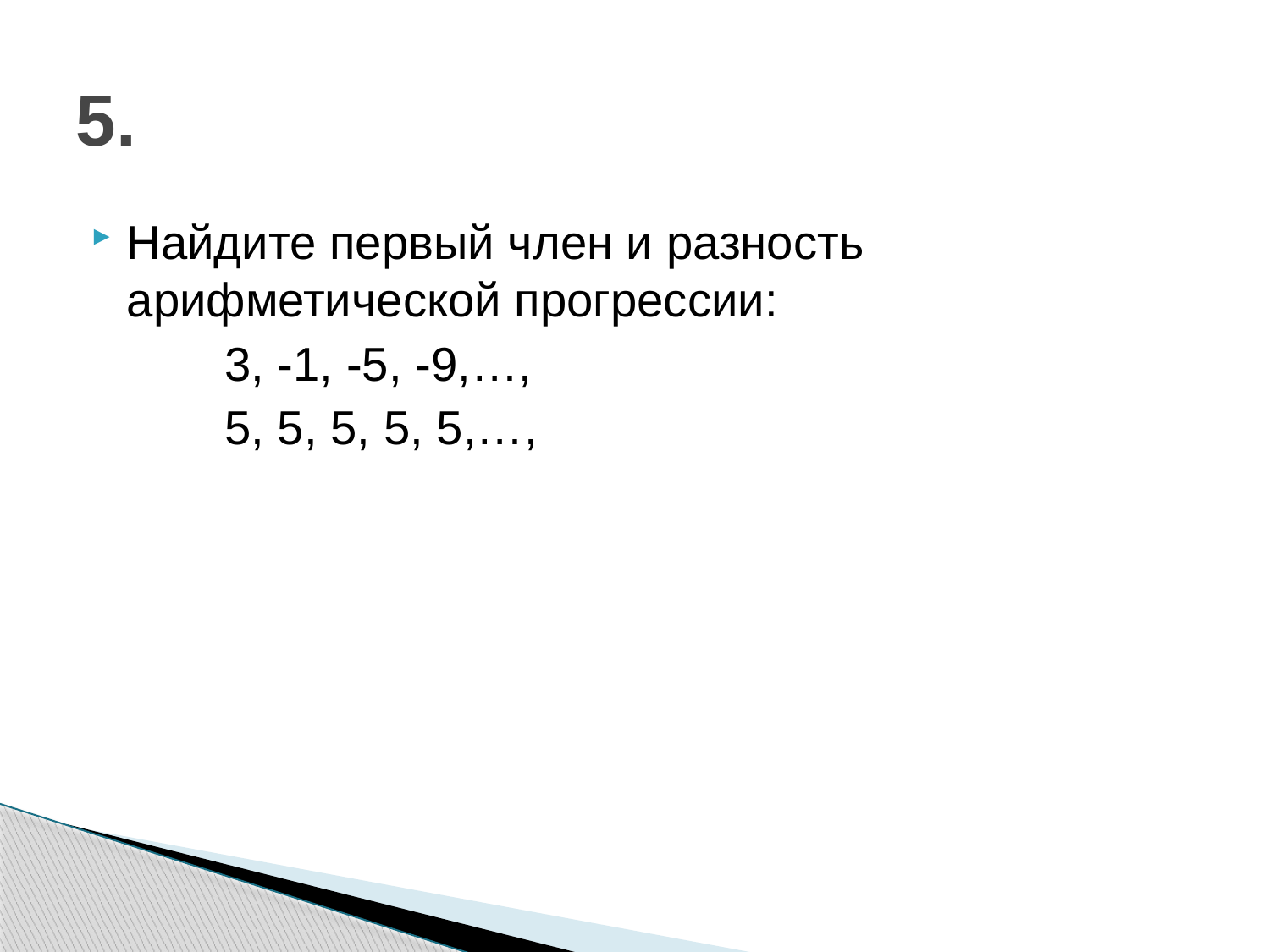

# 5.
Найдите первый член и разность арифметической прогрессии:
          3, -1, -5, -9,…,
          5, 5, 5, 5, 5,…,